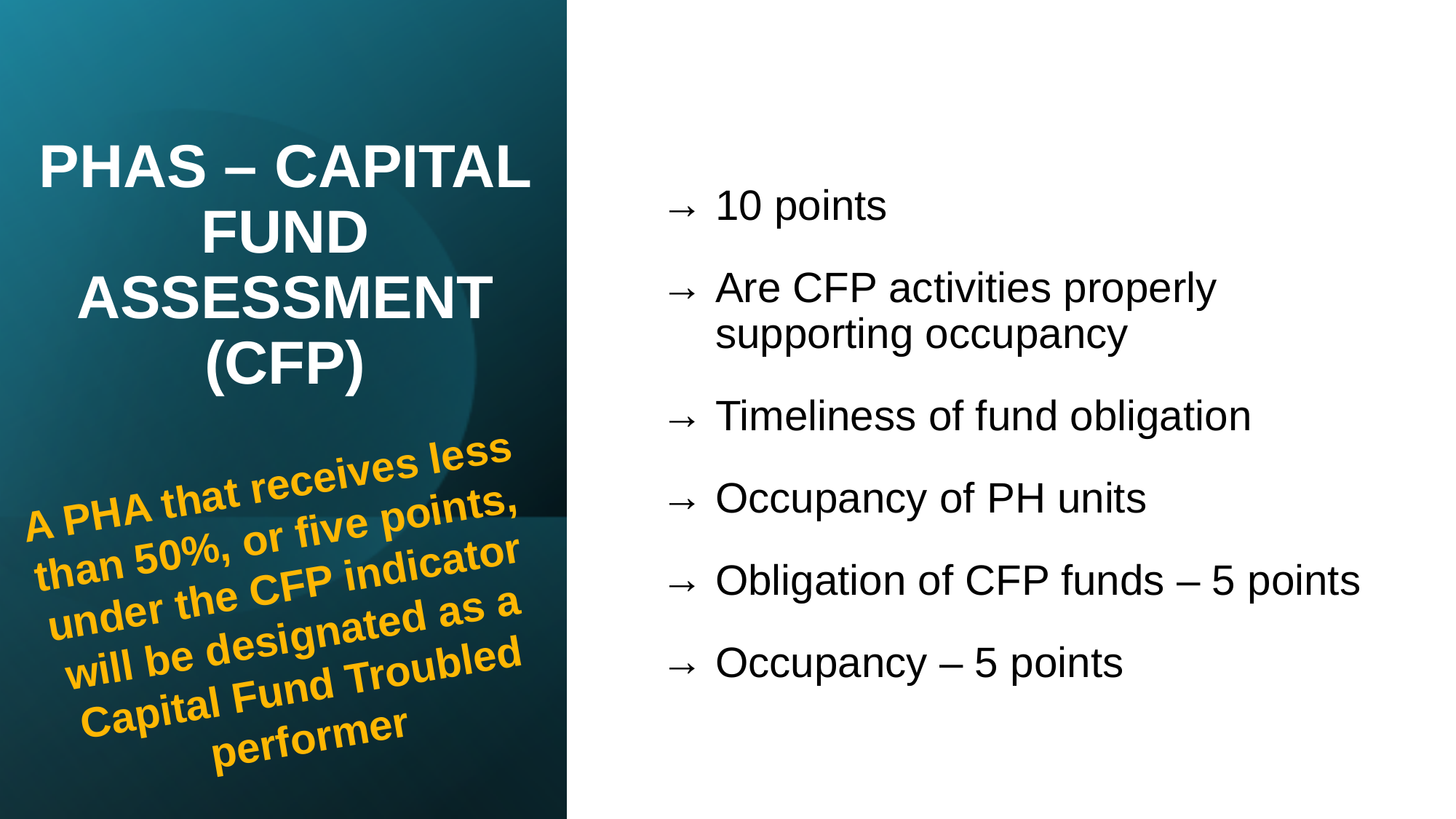

# PHAS – CAPITAL FUND ASSESSMENT (CFP)
10 points
Are CFP activities properly supporting occupancy
Timeliness of fund obligation
Occupancy of PH units
Obligation of CFP funds – 5 points
Occupancy – 5 points
A PHA that receives less than 50%, or five points, under the CFP indicator will be designated as a Capital Fund Troubled performer